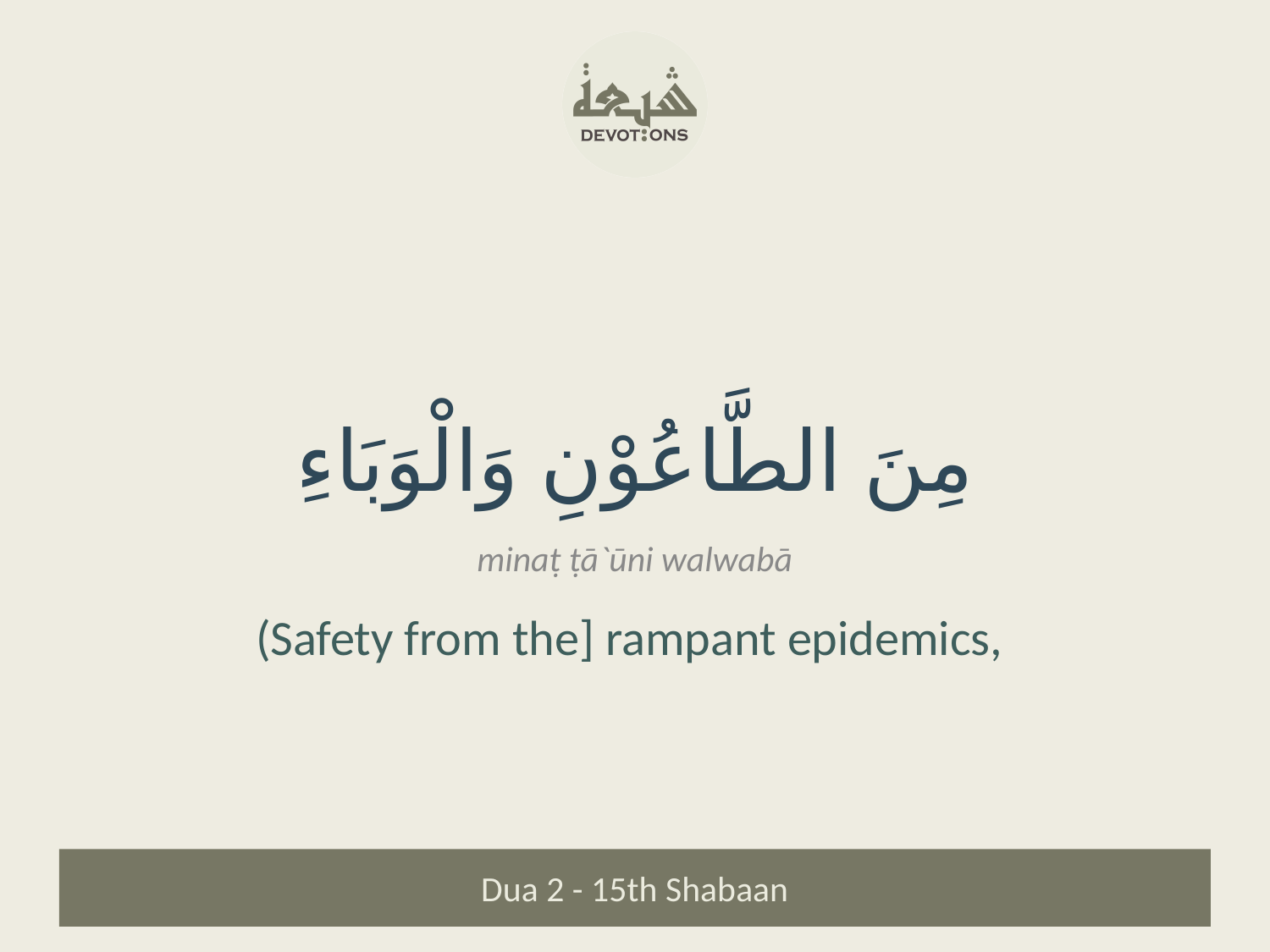

مِنَ الطَّاعُوْنِ وَالْوَبَاءِ
minaṭ ṭā`ūni walwabā
(Safety from the] rampant epidemics,
Dua 2 - 15th Shabaan